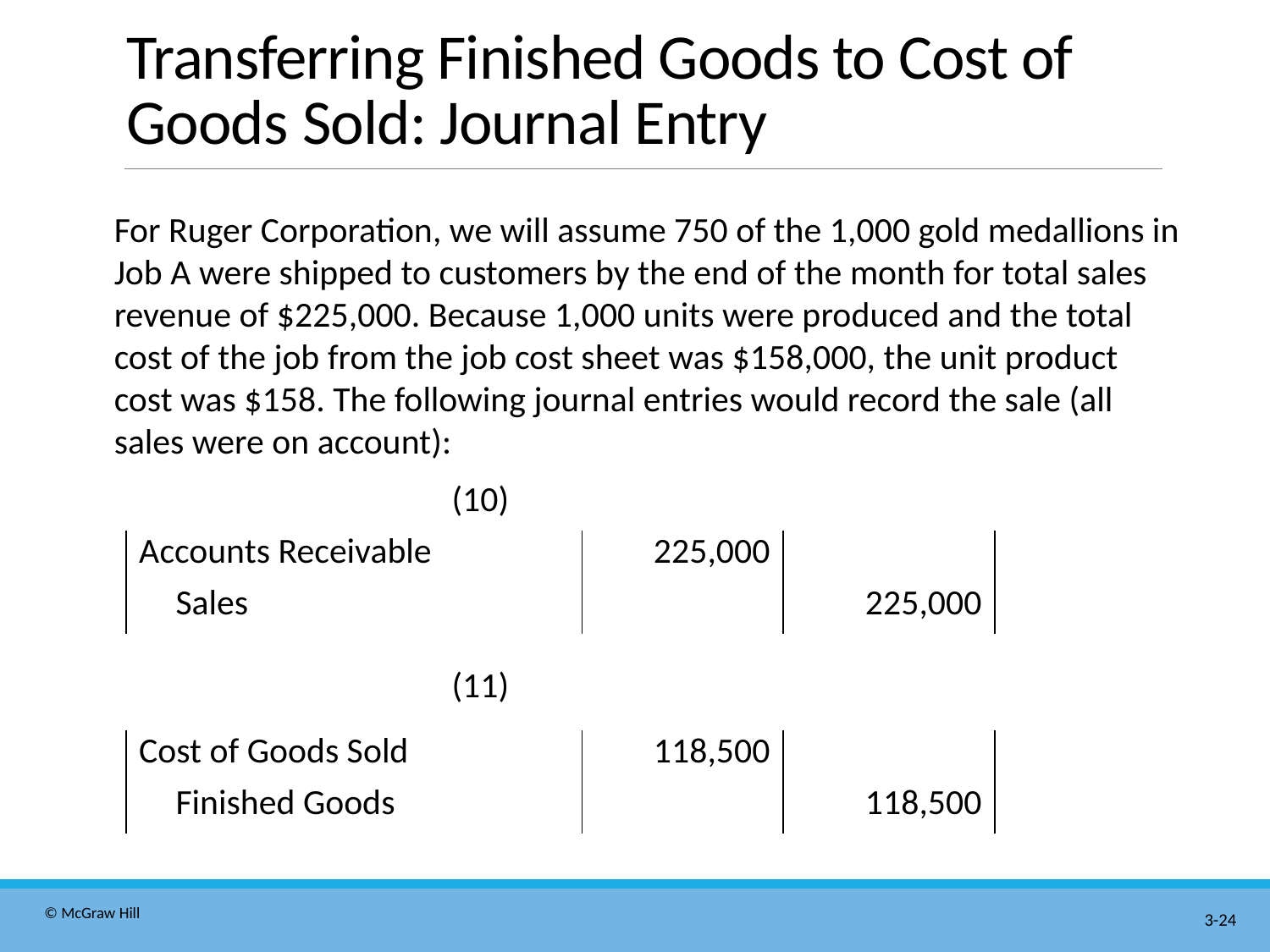

# Transferring Finished Goods to Cost of Goods Sold: Journal Entry
For Ruger Corporation, we will assume 750 of the 1,000 gold medallions in Job A were shipped to customers by the end of the month for total sales revenue of $225,000. Because 1,000 units were produced and the total cost of the job from the job cost sheet was $158,000, the unit product cost was $158. The following journal entries would record the sale (all sales were on account):
(10)
| Accounts Receivable | 225,000 |  |
| --- | --- | --- |
| Sales |  | 225,000 |
(11)
| Cost of Goods Sold | 118,500 |  |
| --- | --- | --- |
| Finished Goods |  | 118,500 |